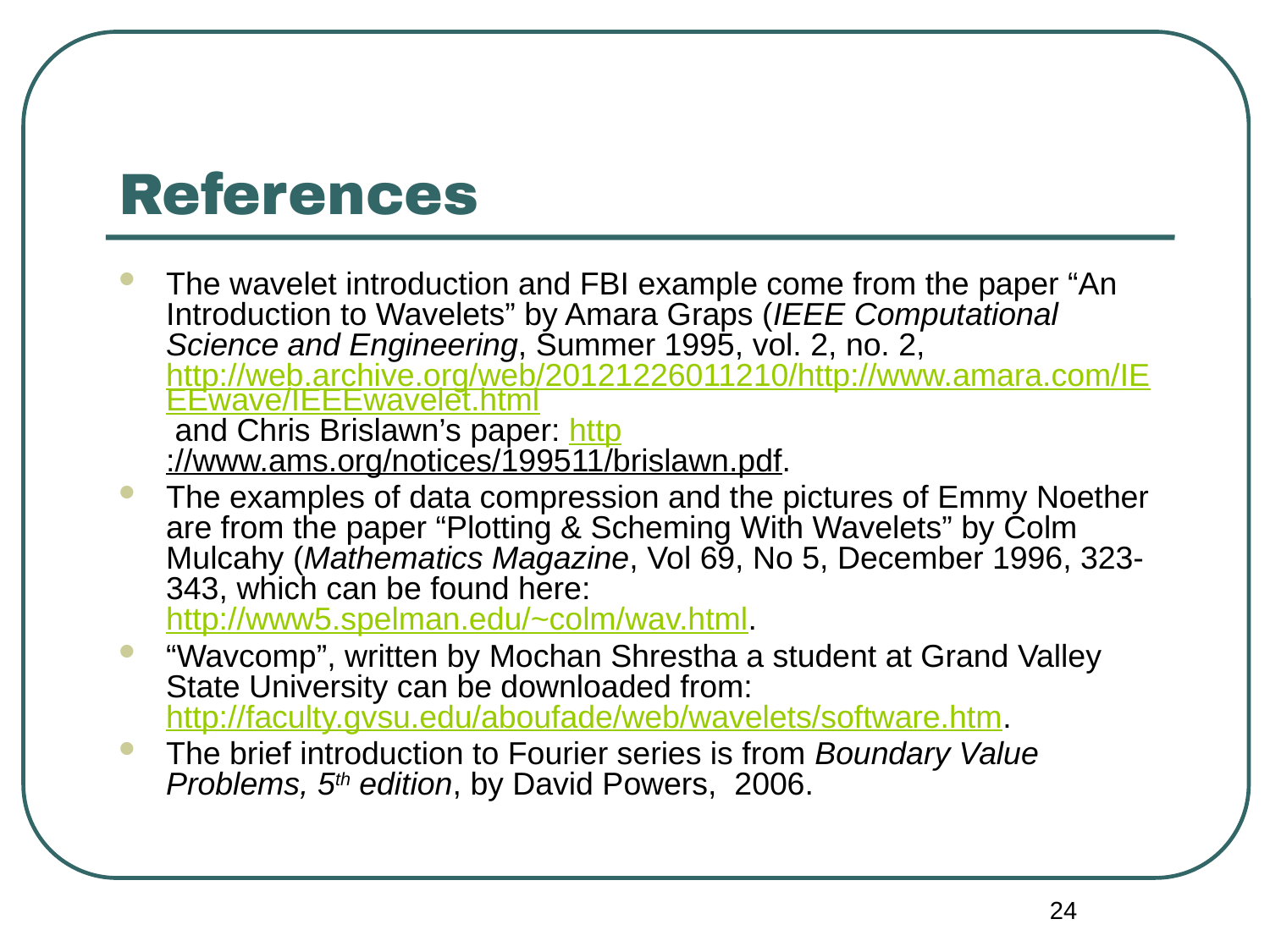

# References
The wavelet introduction and FBI example come from the paper “An Introduction to Wavelets” by Amara Graps (IEEE Computational Science and Engineering, Summer 1995, vol. 2, no. 2, http://web.archive.org/web/20121226011210/http://www.amara.com/IEEEwave/IEEEwavelet.html and Chris Brislawn’s paper: http://www.ams.org/notices/199511/brislawn.pdf.
The examples of data compression and the pictures of Emmy Noether are from the paper “Plotting & Scheming With Wavelets” by Colm Mulcahy (Mathematics Magazine, Vol 69, No 5, December 1996, 323-343, which can be found here: http://www5.spelman.edu/~colm/wav.html.
“Wavcomp”, written by Mochan Shrestha a student at Grand Valley State University can be downloaded from:  http://faculty.gvsu.edu/aboufade/web/wavelets/software.htm.
The brief introduction to Fourier series is from Boundary Value Problems, 5th edition, by David Powers,  2006.
24